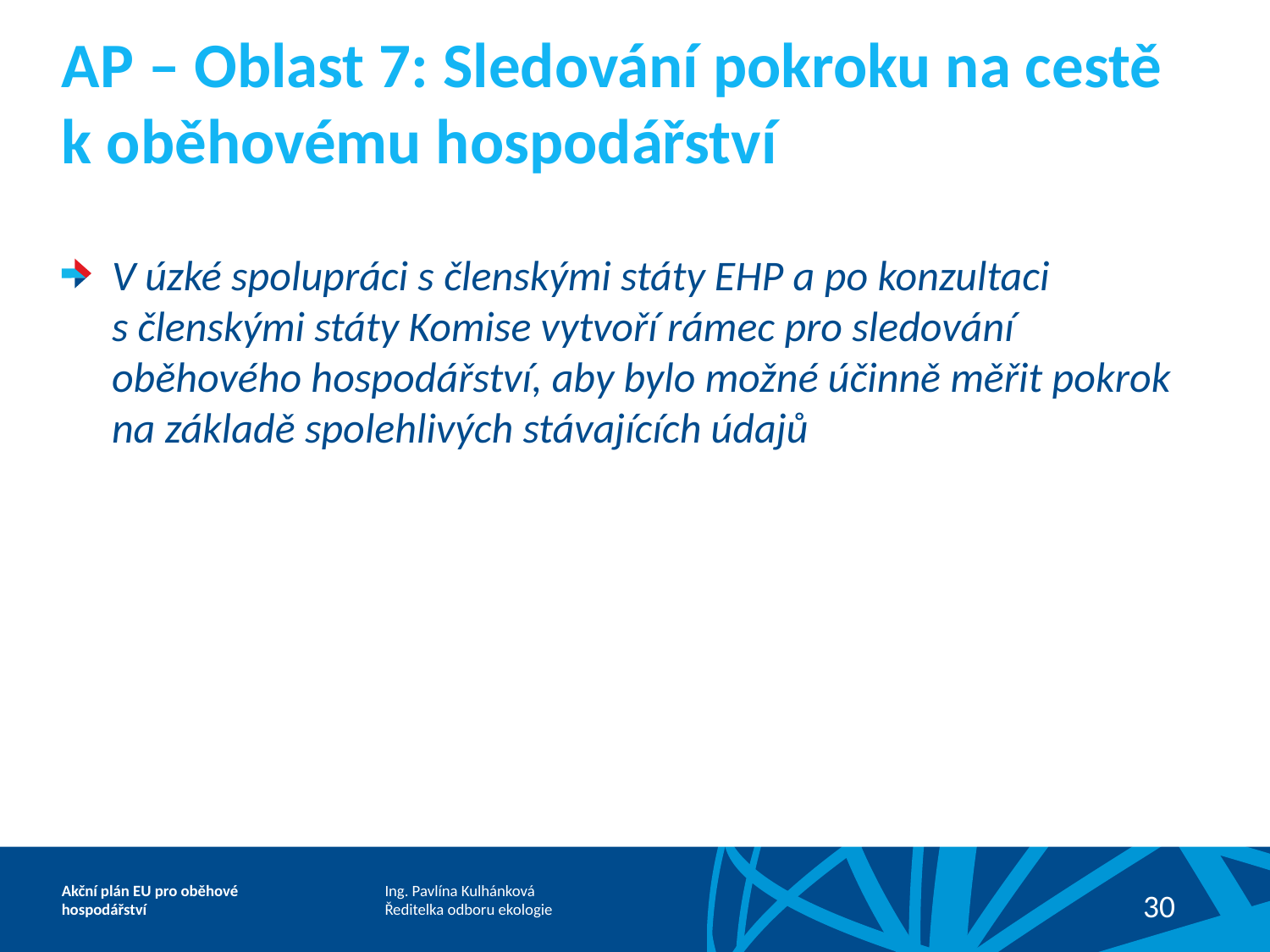

# AP – Oblast 7: Sledování pokroku na cestě k oběhovému hospodářství

V úzké spolupráci s členskými státy EHP a po konzultaci s členskými státy Komise vytvoří rámec pro sledování oběhového hospodářství, aby bylo možné účinně měřit pokrok na základě spolehlivých stávajících údajů